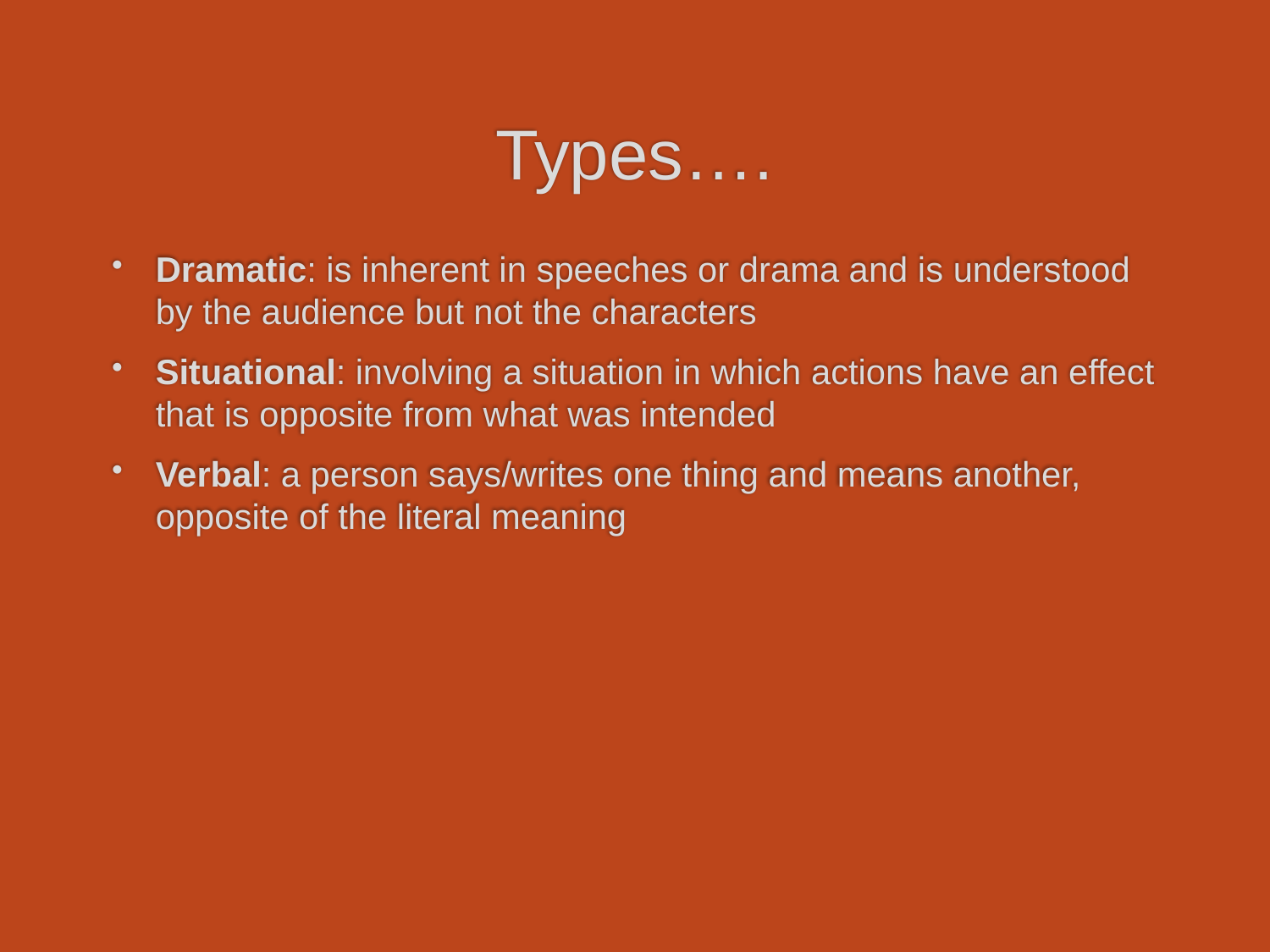

# Types….
Dramatic: is inherent in speeches or drama and is understood by the audience but not the characters
Situational: involving a situation in which actions have an effect that is opposite from what was intended
Verbal: a person says/writes one thing and means another, opposite of the literal meaning